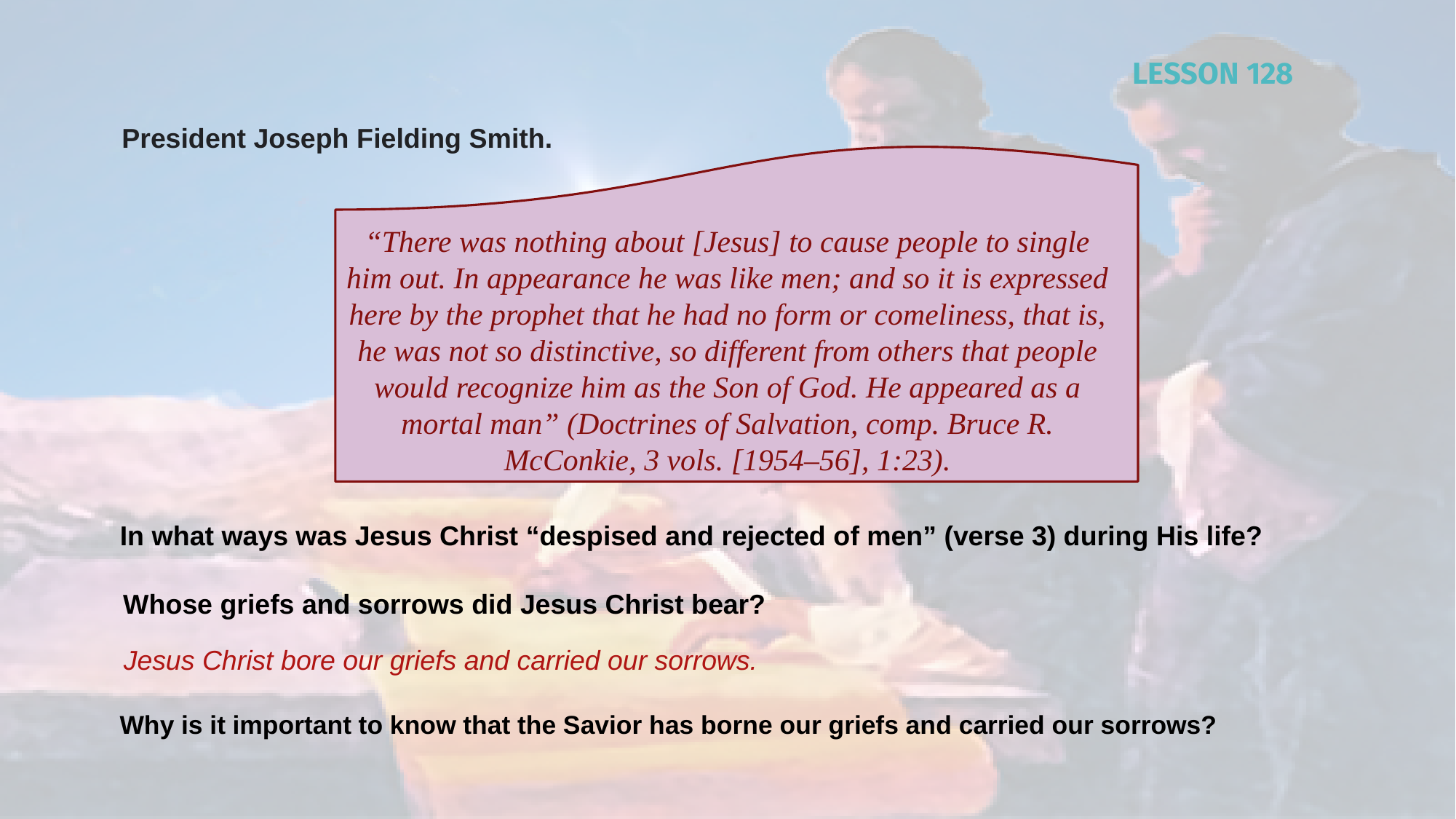

LESSON 128
President Joseph Fielding Smith.

“There was nothing about [Jesus] to cause people to single him out. In appearance he was like men; and so it is expressed here by the prophet that he had no form or comeliness, that is, he was not so distinctive, so different from others that people would recognize him as the Son of God. He appeared as a mortal man” (Doctrines of Salvation, comp. Bruce R. McConkie, 3 vols. [1954–56], 1:23).
In what ways was Jesus Christ “despised and rejected of men” (verse 3) during His life?
Whose griefs and sorrows did Jesus Christ bear?
Jesus Christ bore our griefs and carried our sorrows.
Why is it important to know that the Savior has borne our griefs and carried our sorrows?